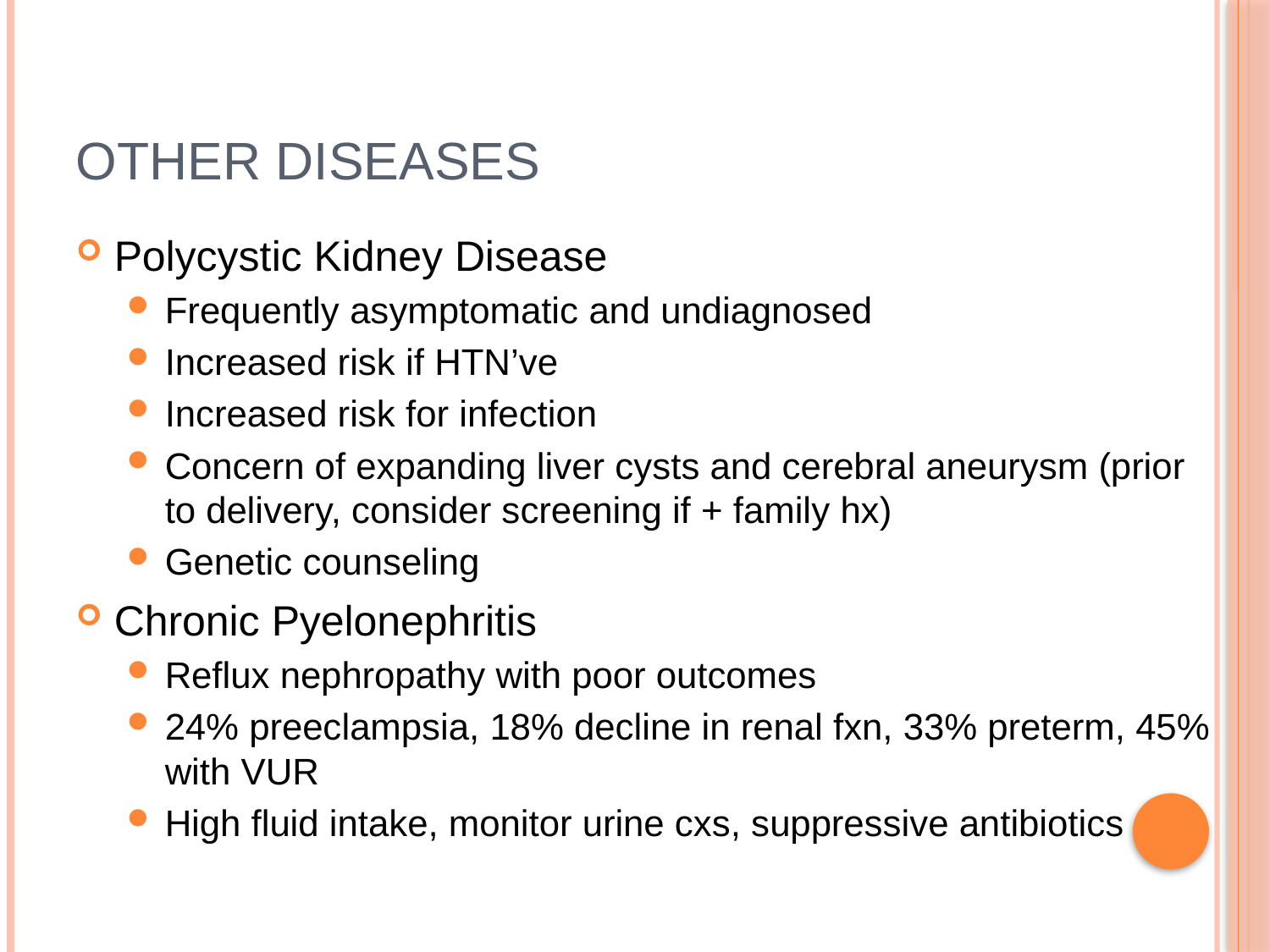

# Other diseases
Polycystic Kidney Disease
Frequently asymptomatic and undiagnosed
Increased risk if HTN’ve
Increased risk for infection
Concern of expanding liver cysts and cerebral aneurysm (prior to delivery, consider screening if + family hx)
Genetic counseling
Chronic Pyelonephritis
Reflux nephropathy with poor outcomes
24% preeclampsia, 18% decline in renal fxn, 33% preterm, 45% with VUR
High fluid intake, monitor urine cxs, suppressive antibiotics